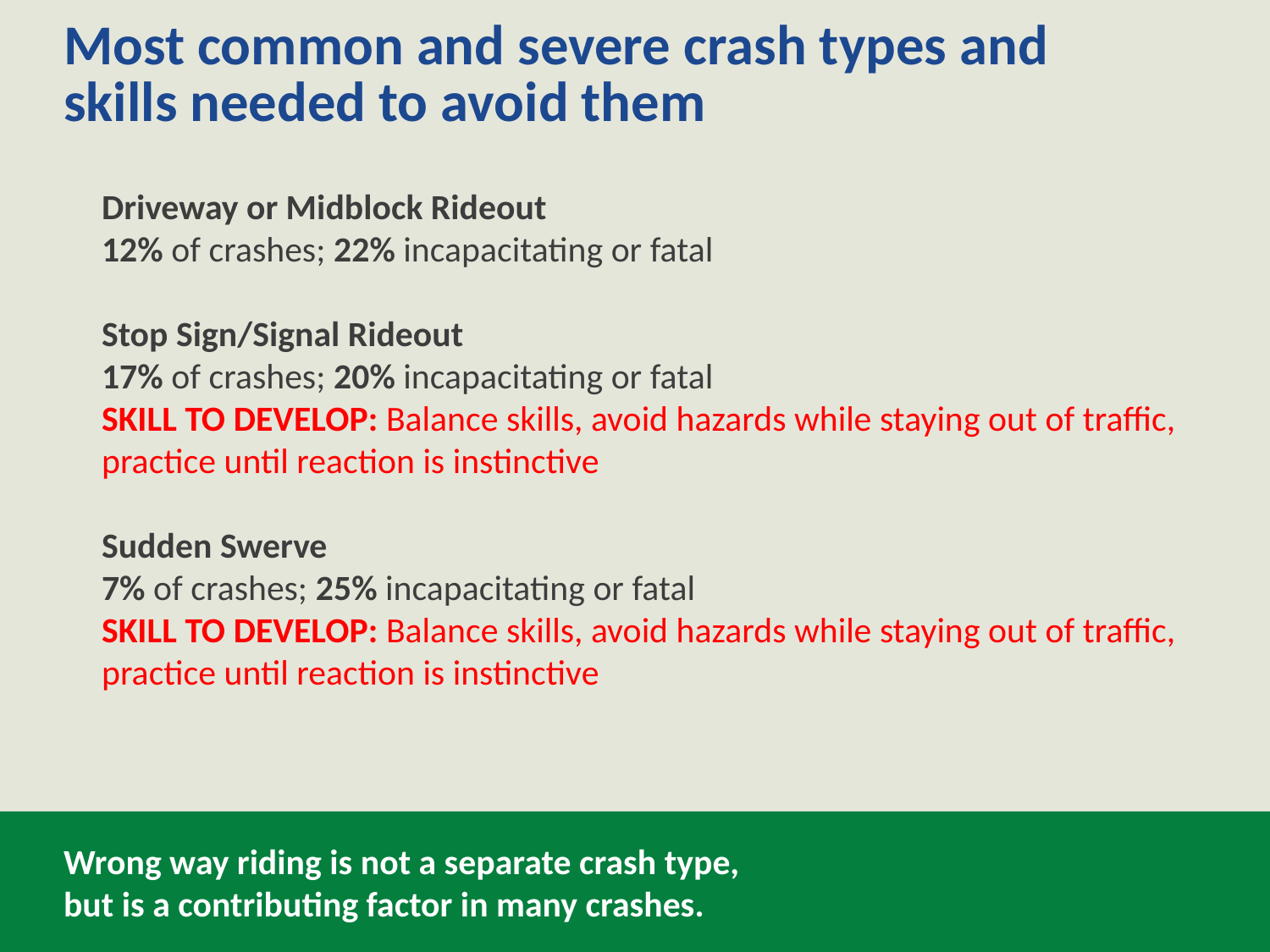

Most common and severe crash types and
skills needed to avoid them
Driveway or Midblock Rideout
12% of crashes; 22% incapacitating or fatal

Stop Sign/Signal Rideout
17% of crashes; 20% incapacitating or fatal
Skill to develop: Balance skills, avoid hazards while staying out of traffic, practice until reaction is instinctive

Sudden Swerve
7% of crashes; 25% incapacitating or fatal
Skill to develop: Balance skills, avoid hazards while staying out of traffic, practice until reaction is instinctive

Wrong way riding is not a separate crash type,
but is a contributing factor in many crashes.